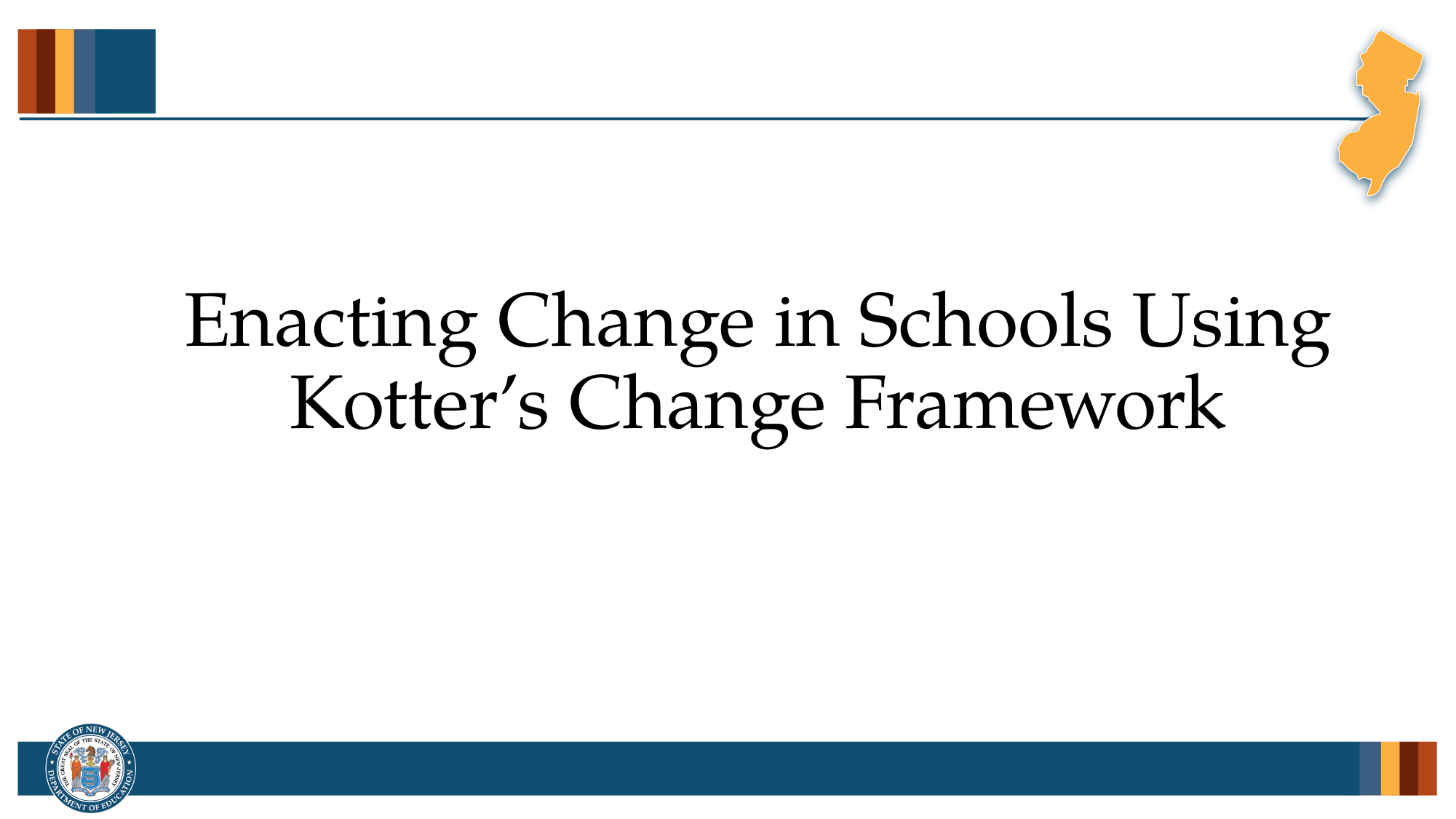

Enacting Change in Schools Using Kotter’s Change Framework